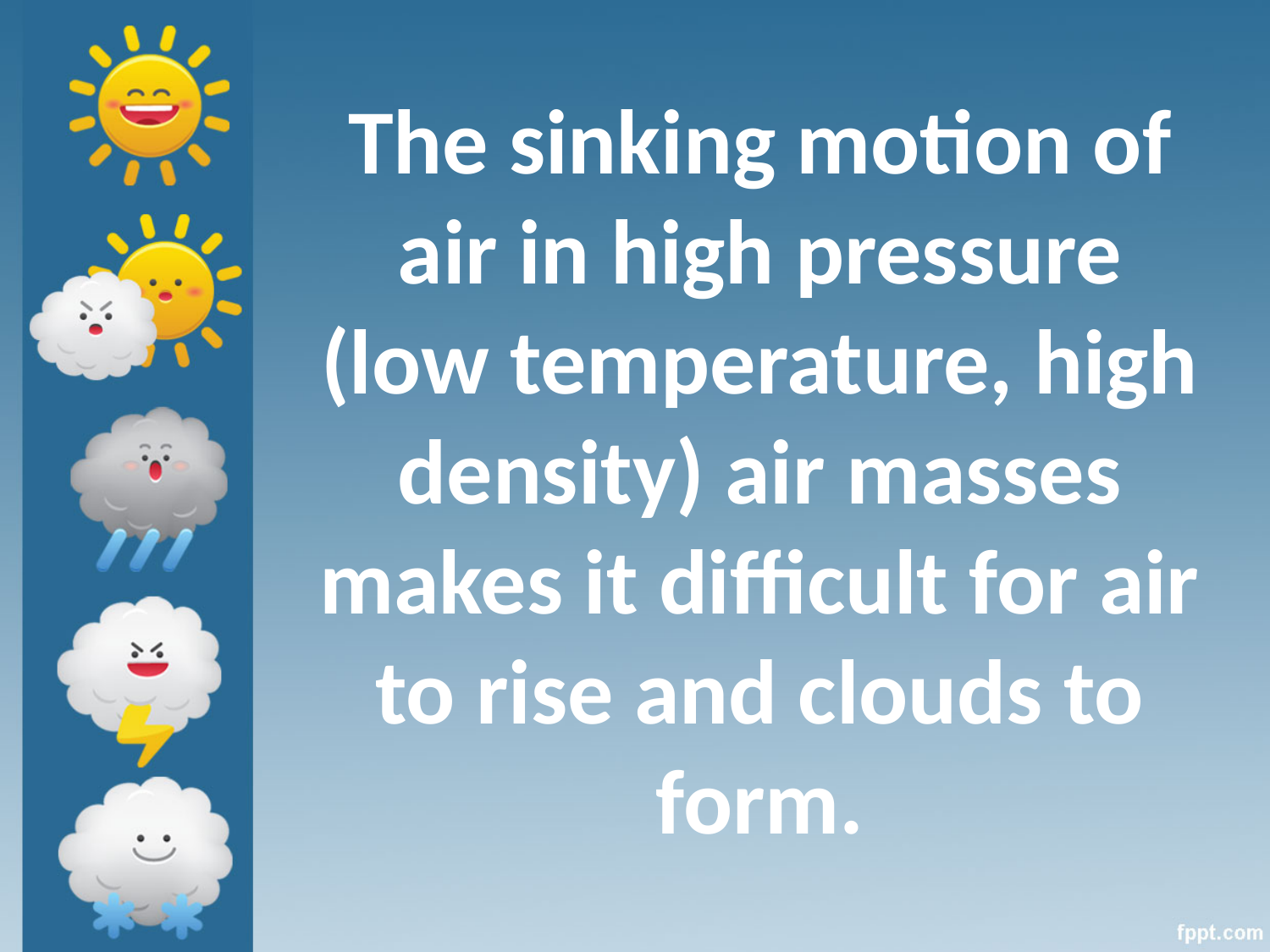

The sinking motion of air in high pressure (low temperature, high density) air masses makes it difficult for air to rise and clouds to form.